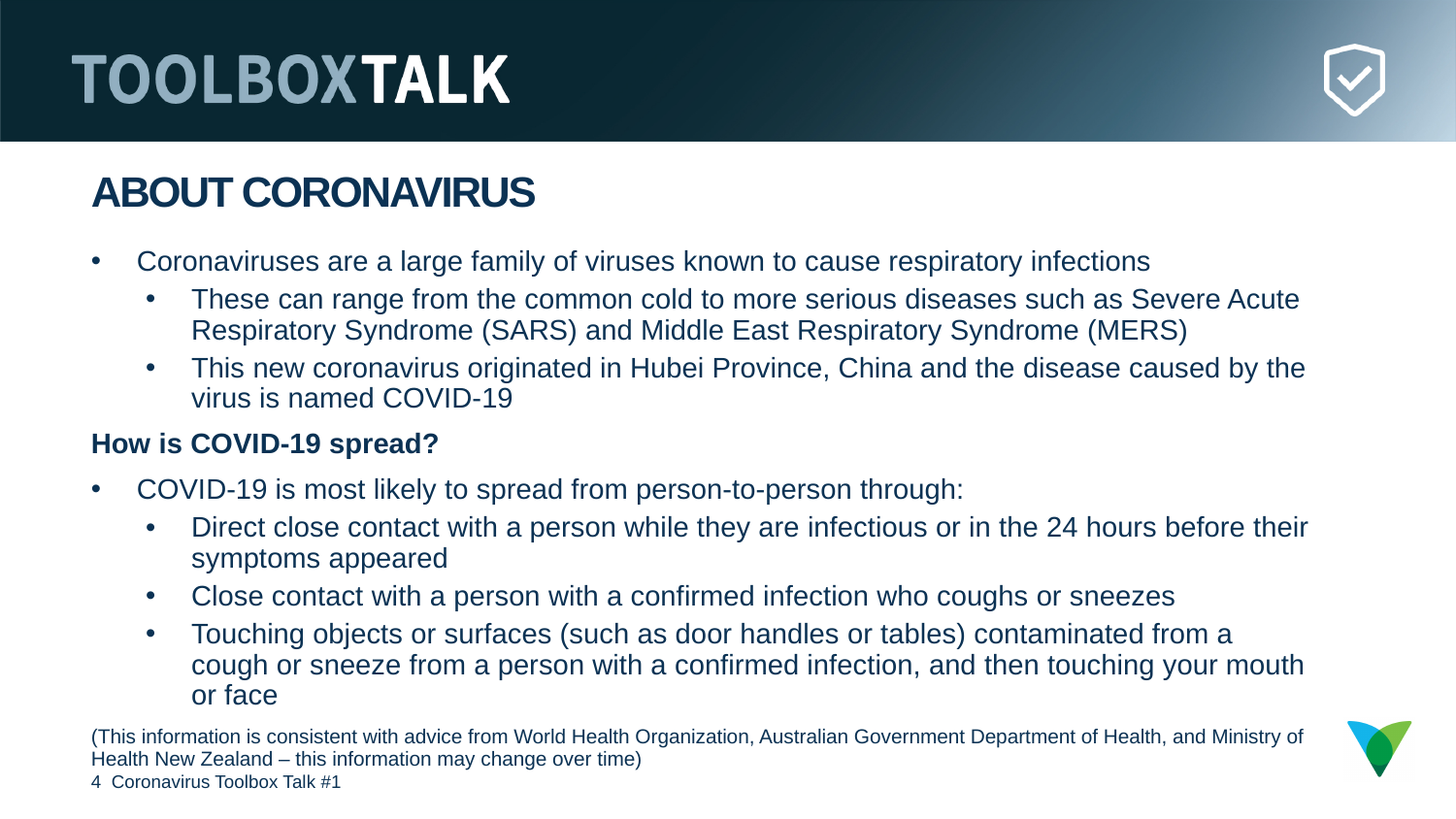

ABOUT coronavirus
Coronaviruses are a large family of viruses known to cause respiratory infections
These can range from the common cold to more serious diseases such as Severe Acute Respiratory Syndrome (SARS) and Middle East Respiratory Syndrome (MERS)
This new coronavirus originated in Hubei Province, China and the disease caused by the virus is named COVID-19
How is COVID-19 spread?
COVID-19 is most likely to spread from person-to-person through:
Direct close contact with a person while they are infectious or in the 24 hours before their symptoms appeared
Close contact with a person with a confirmed infection who coughs or sneezes
Touching objects or surfaces (such as door handles or tables) contaminated from a cough or sneeze from a person with a confirmed infection, and then touching your mouth or face
(This information is consistent with advice from World Health Organization, Australian Government Department of Health, and Ministry of Health New Zealand – this information may change over time)